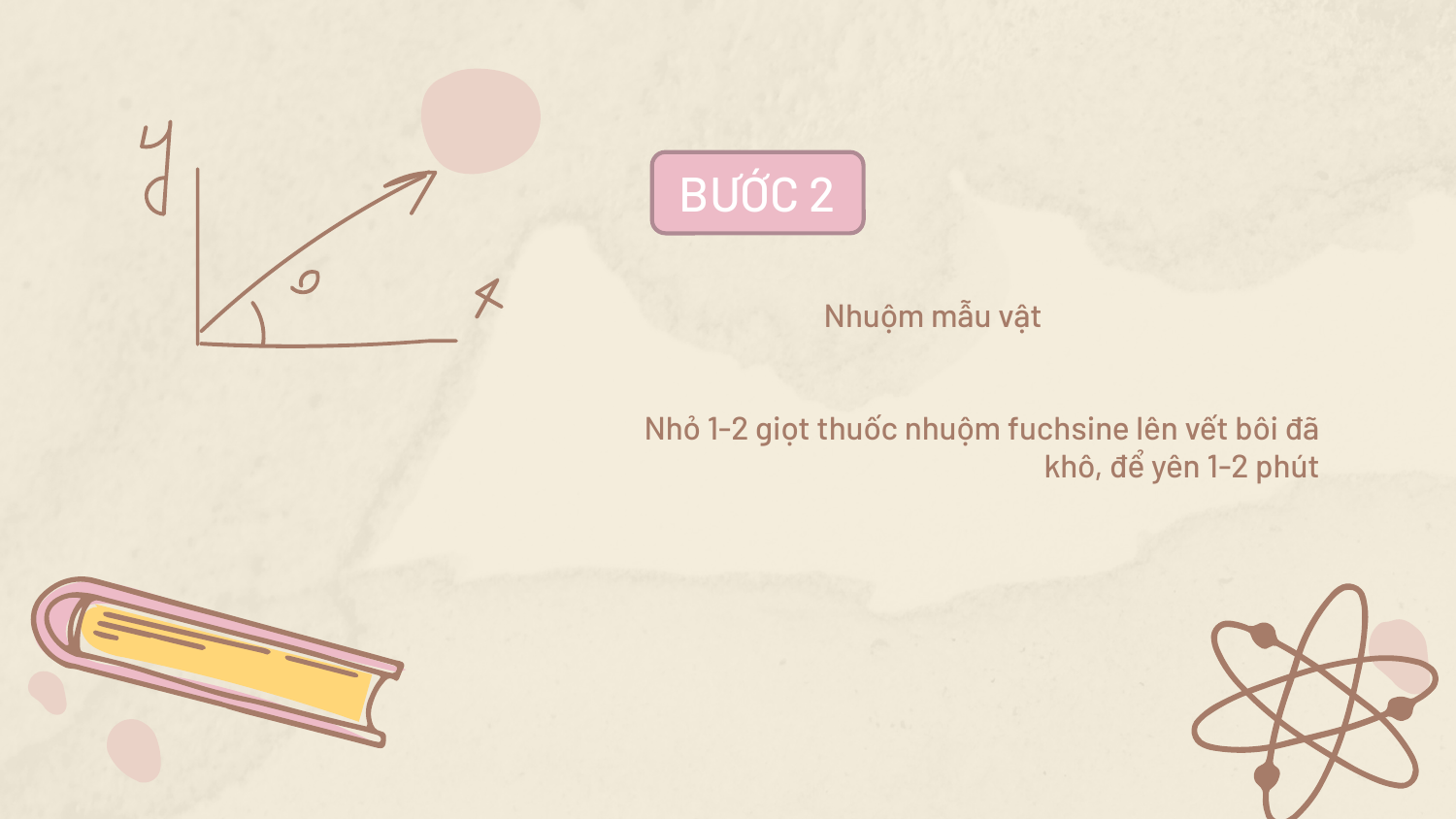

BƯỚC 2
Nhuộm mẫu vật
Nhỏ 1-2 giọt thuốc nhuộm fuchsine lên vết bôi đã khô, để yên 1-2 phút